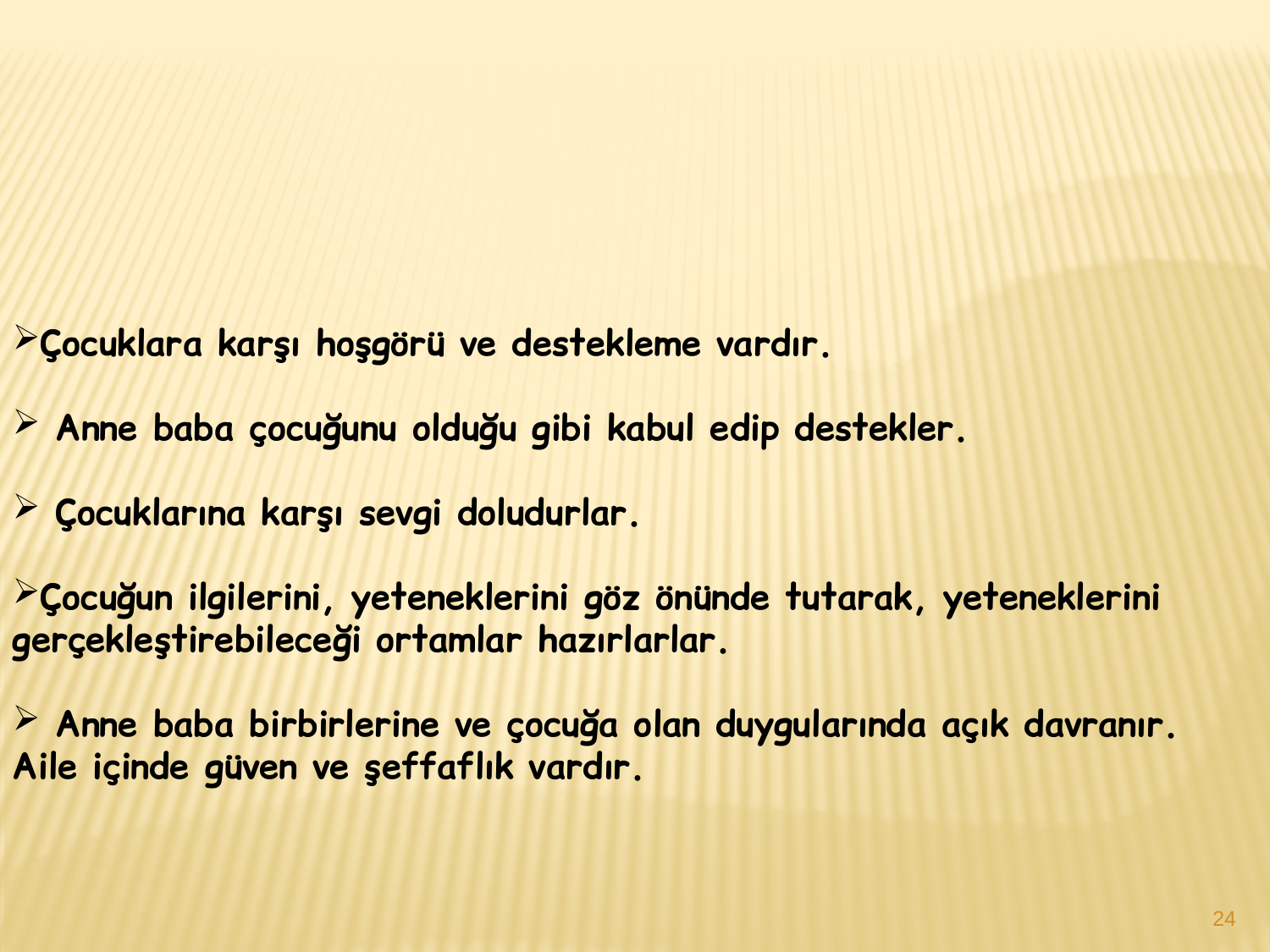

Çocuklara karşı hoşgörü ve destekleme vardır.

 Anne baba çocuğunu olduğu gibi kabul edip destekler.

 Çocuklarına karşı sevgi doludurlar.

Çocuğun ilgilerini, yeteneklerini göz önünde tutarak, yeteneklerini
gerçekleştirebileceği ortamlar hazırlarlar.

 Anne baba birbirlerine ve çocuğa olan duygularında açık davranır. Aile içinde güven ve şeffaflık vardır.

24